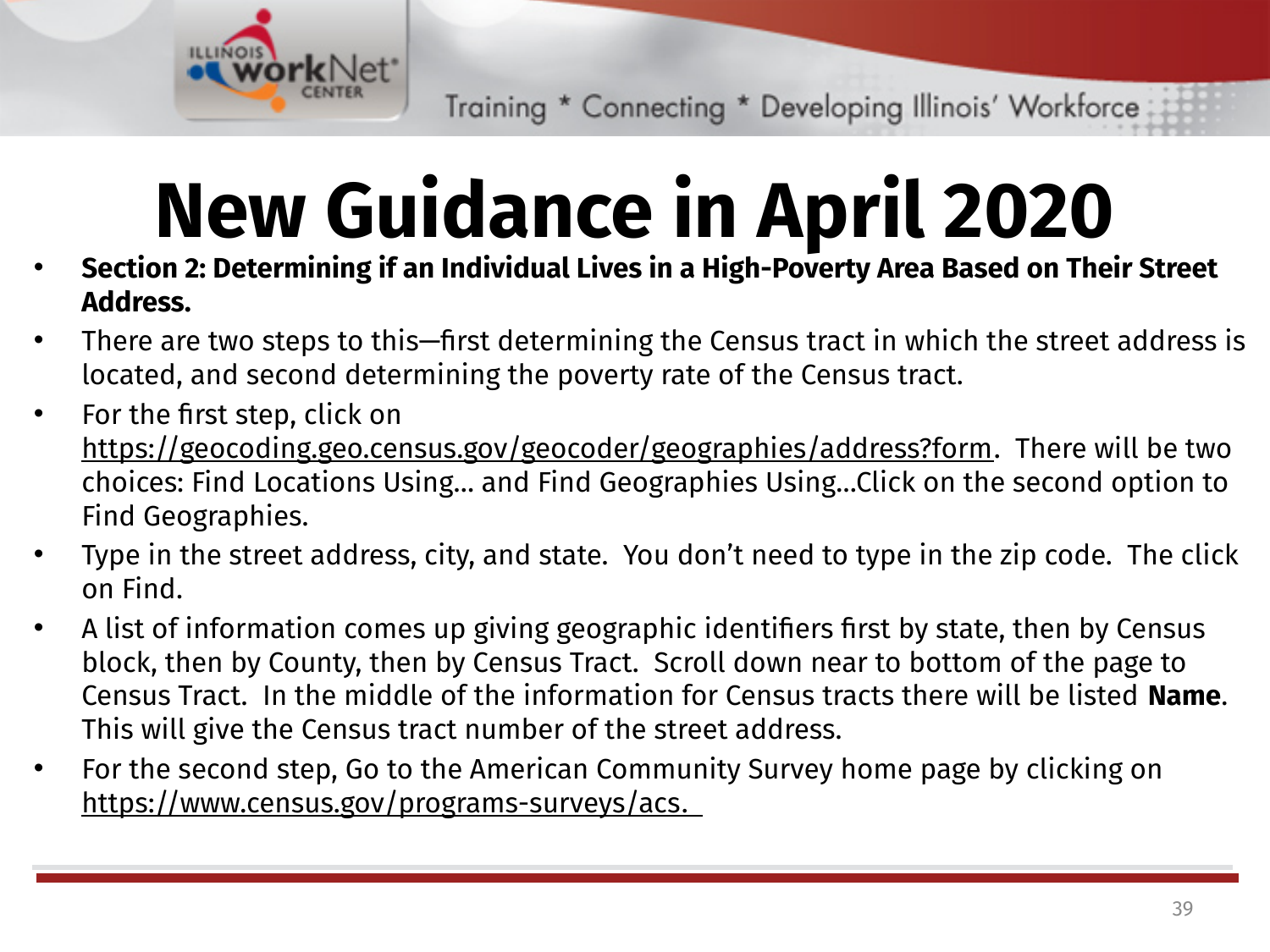

# New Guidance in April 2020
Section 2: Determining if an Individual Lives in a High-Poverty Area Based on Their Street Address.
There are two steps to this—first determining the Census tract in which the street address is located, and second determining the poverty rate of the Census tract.
For the first step, click on https://geocoding.geo.census.gov/geocoder/geographies/address?form.  There will be two choices: Find Locations Using… and Find Geographies Using…Click on the second option to Find Geographies.
Type in the street address, city, and state.  You don’t need to type in the zip code.  The click on Find.
A list of information comes up giving geographic identifiers first by state, then by Census block, then by County, then by Census Tract.  Scroll down near to bottom of the page to Census Tract.  In the middle of the information for Census tracts there will be listed Name.  This will give the Census tract number of the street address.
For the second step, Go to the American Community Survey home page by clicking on https://www.census.gov/programs-surveys/acs.
39